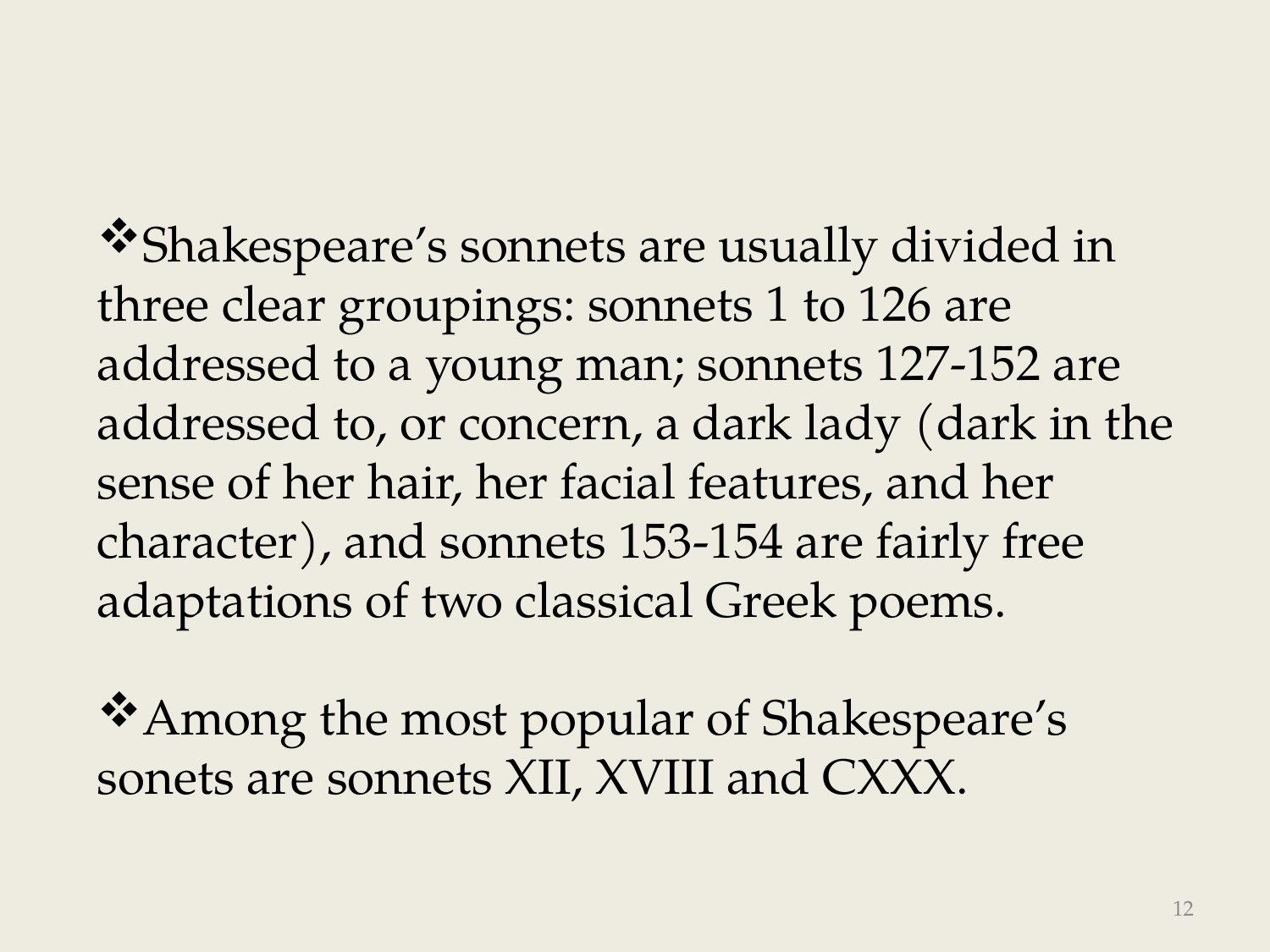

Shakespeare’s sonnets are usually divided in three clear groupings: sonnets 1 to 126 are addressed to a young man; sonnets 127-152 are addressed to, or concern, a dark lady (dark in the sense of her hair, her facial features, and her character), and sonnets 153-154 are fairly free adaptations of two classical Greek poems.

Among the most popular of Shakespeare’s sonets are sonnets XII, XVIII and CXXX.
12